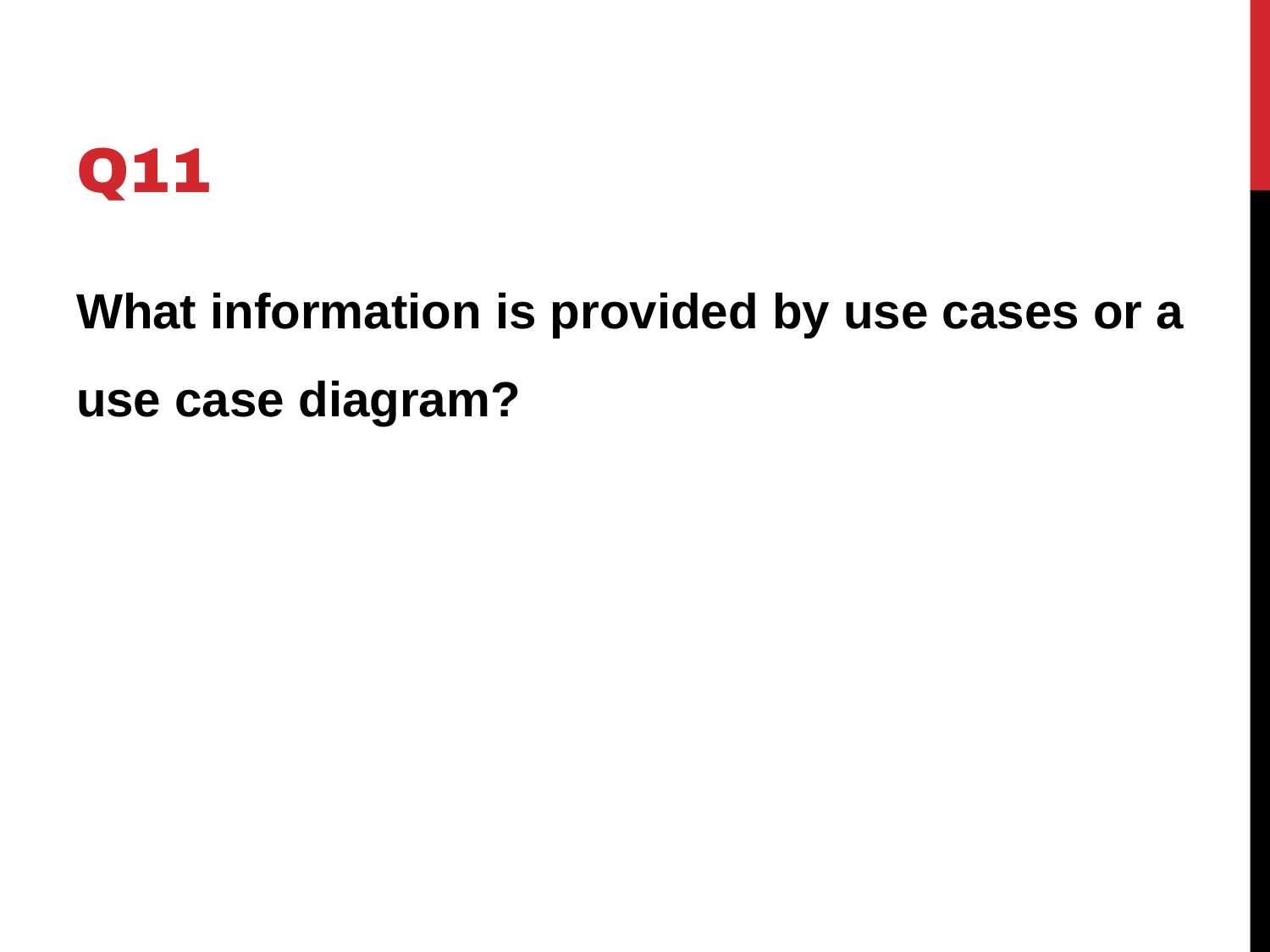

# Q11
What information is provided by use cases or a use case diagram?